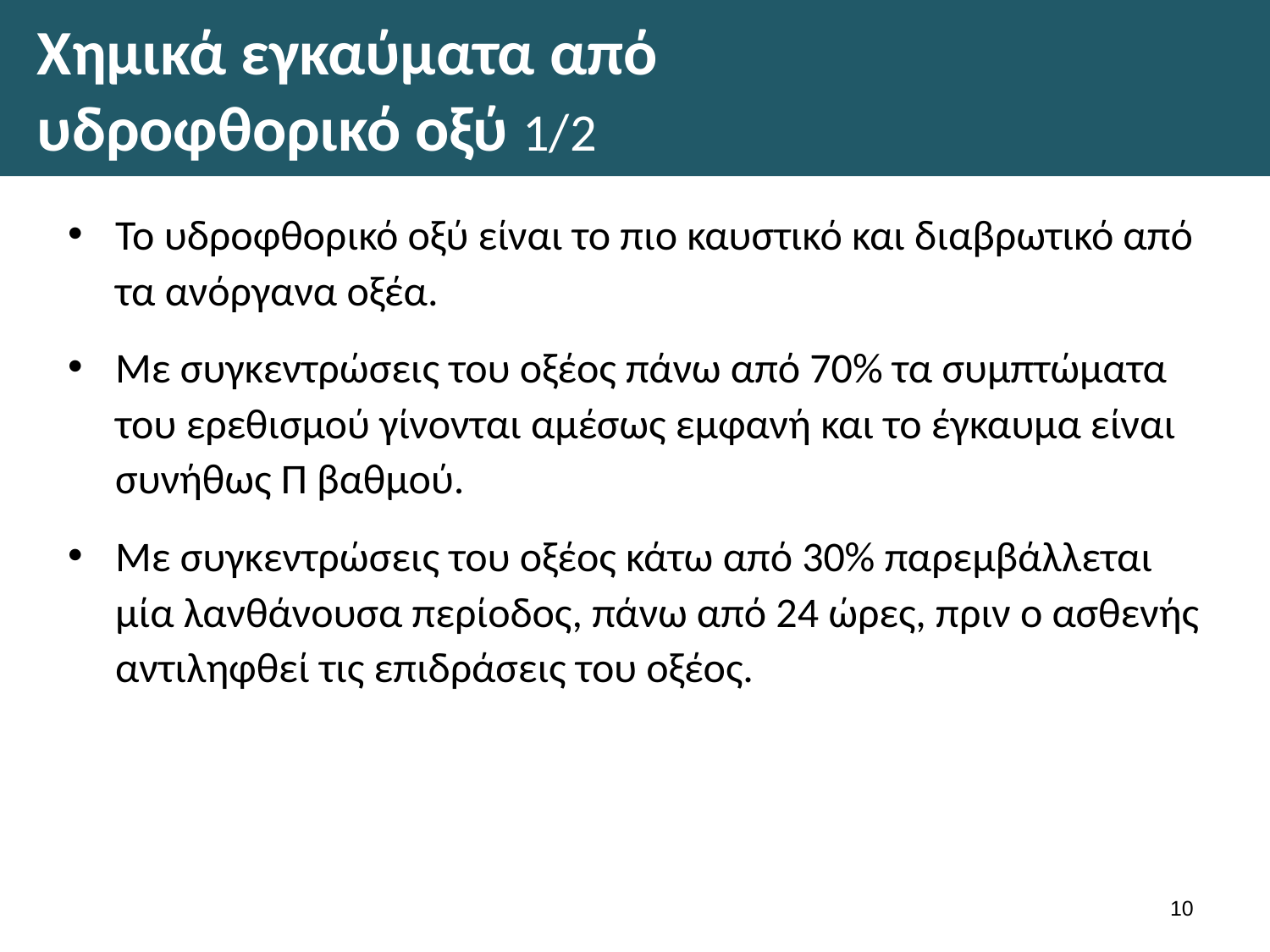

# Χημικά εγκαύματα από υδροφθορικό οξύ 1/2
Το υδροφθορικό οξύ είναι το πιο καυστικό και διαβρωτικό από τα ανόργανα οξέα.
Με συγκεντρώσεις του οξέος πάνω από 70% τα συμπτώματα του ερεθισμού γίνονται αμέσως εμφανή και το έγκαυμα είναι συνήθως Π βαθμού.
Με συγκεντρώσεις του οξέος κάτω από 30% παρεμβάλλεται μία λανθάνουσα περίοδος, πάνω από 24 ώρες, πριν ο ασθενής αντιληφθεί τις επιδράσεις του οξέος.
10